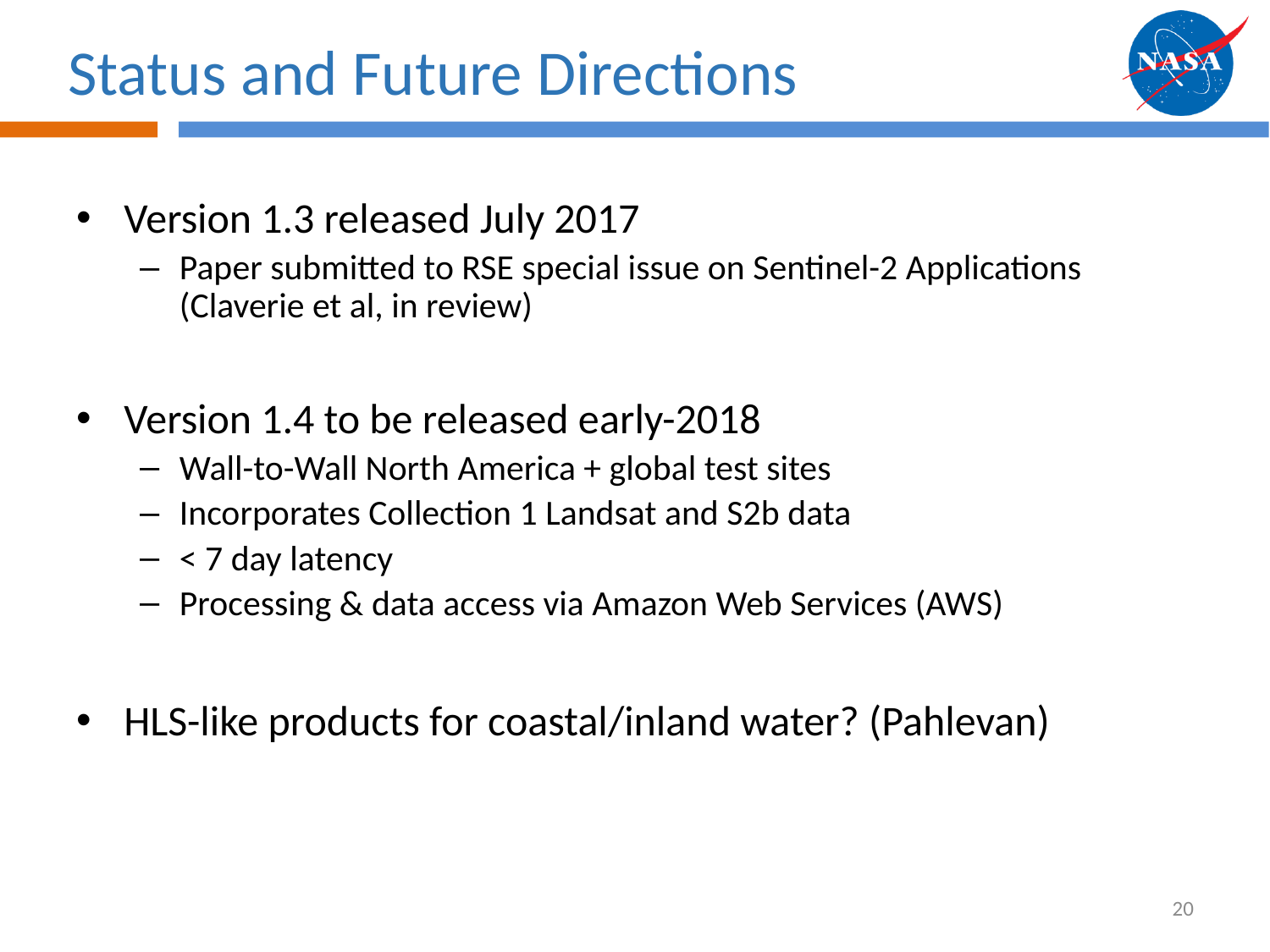

# Status and Future Directions
Version 1.3 released July 2017
Paper submitted to RSE special issue on Sentinel-2 Applications (Claverie et al, in review)

Version 1.4 to be released early-2018
Wall-to-Wall North America + global test sites
Incorporates Collection 1 Landsat and S2b data
< 7 day latency
Processing & data access via Amazon Web Services (AWS)

HLS-like products for coastal/inland water? (Pahlevan)
20